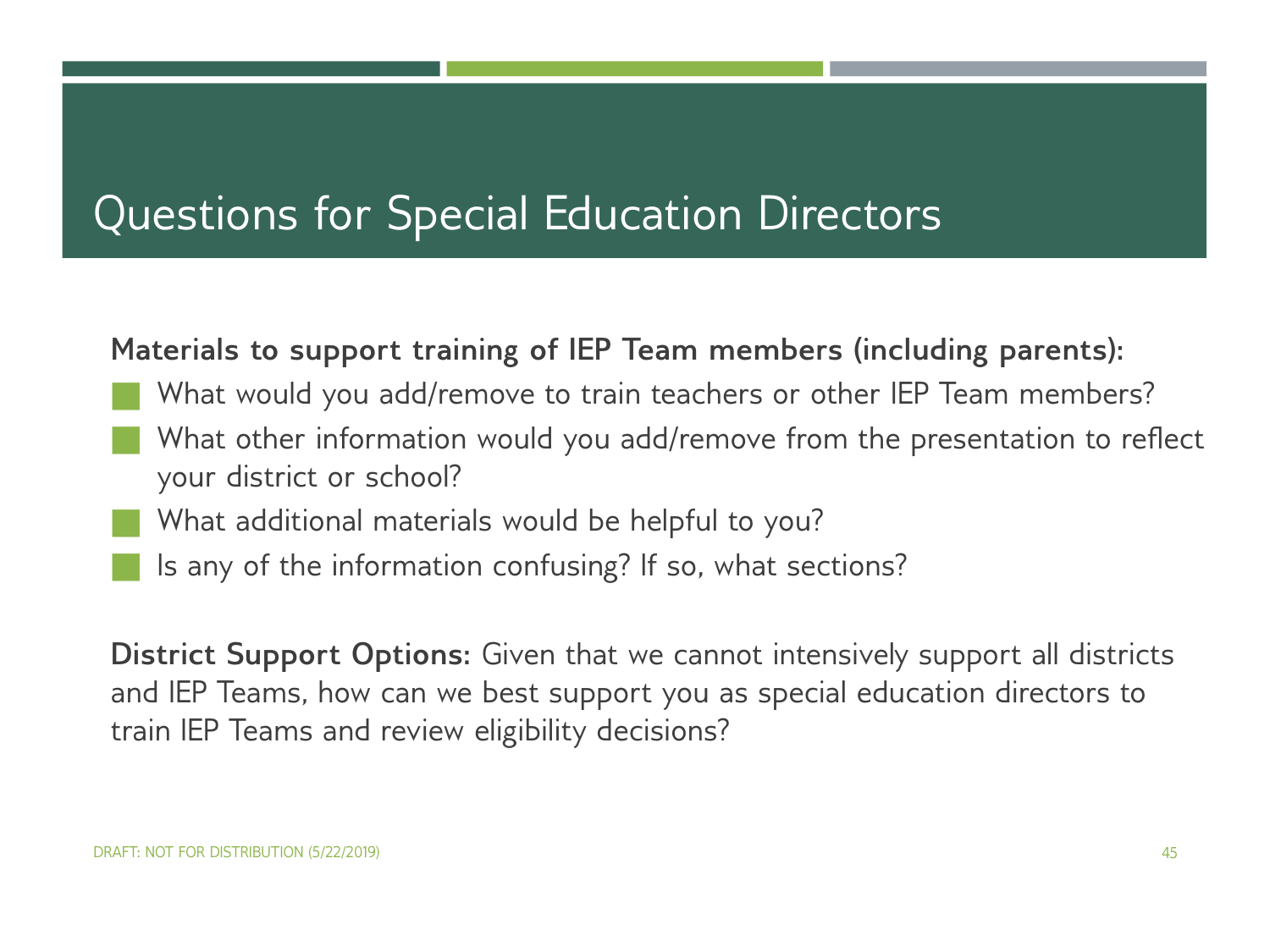

# Questions for Special Education Directors
Materials to support training of IEP Team members (including parents):
What would you add/remove to train teachers or other IEP Team members?
What other information would you add/remove from the presentation to reflect your district or school?
What additional materials would be helpful to you?
Is any of the information confusing? If so, what sections?

District Support Options: Given that we cannot intensively support all districts and IEP Teams, how can we best support you as special education directors to train IEP Teams and review eligibility decisions?
DRAFT: NOT FOR DISTRIBUTION (5/22/2019)
45